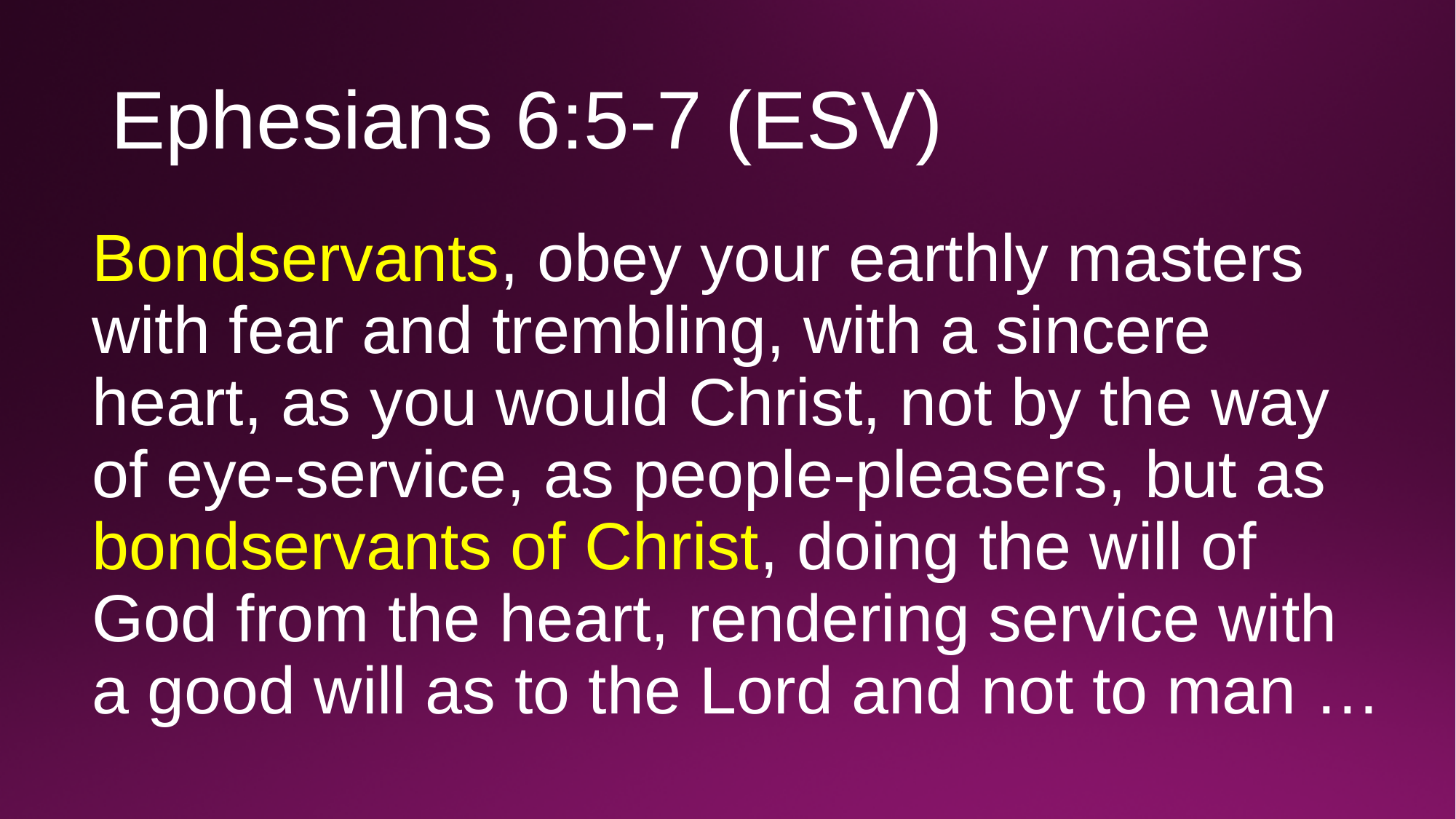

# Ephesians 6:5-7 (ESV)
Bondservants, obey your earthly masters with fear and trembling, with a sincere heart, as you would Christ, not by the way of eye-service, as people-pleasers, but as bondservants of Christ, doing the will of God from the heart, rendering service with a good will as to the Lord and not to man …